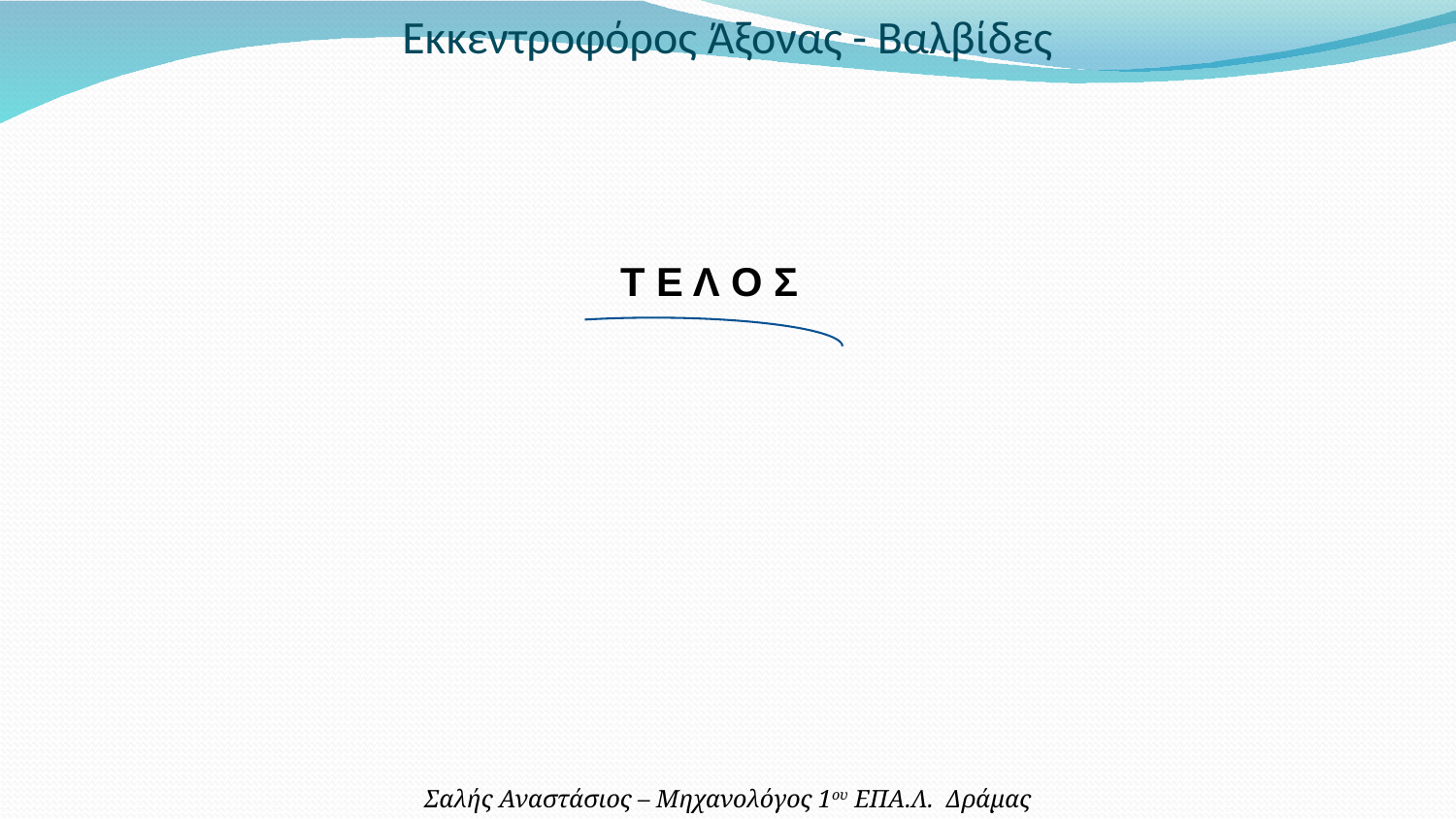

Εκκεντροφόρος Άξονας - Βαλβίδες
Τ Ε Λ Ο Σ